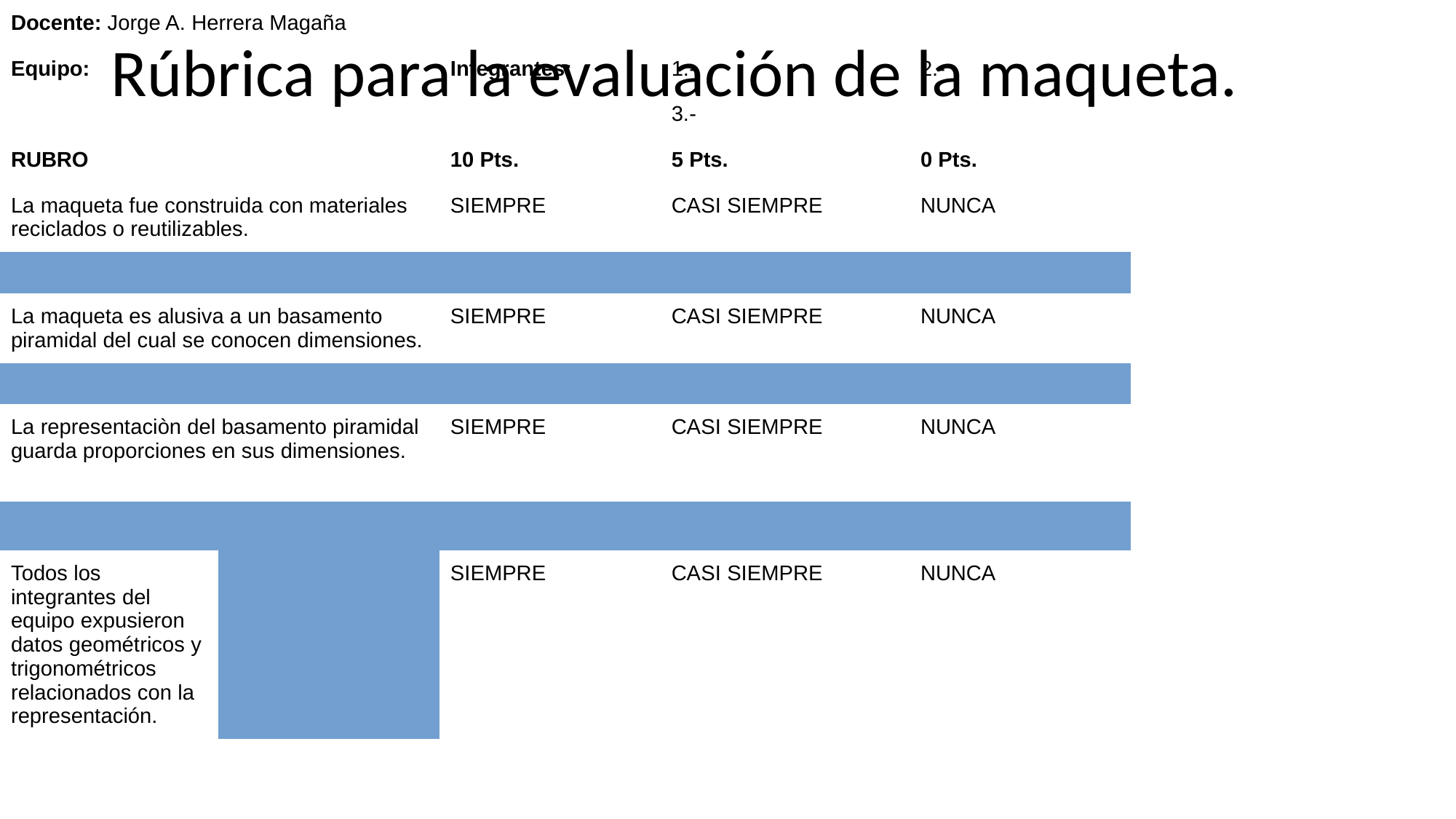

# Rúbrica para la evaluación de la maqueta.
| Docente: Jorge A. Herrera Magaña |  |  |  |  |
| --- | --- | --- | --- | --- |
| Equipo: |  | Integrantes: | 1.- | 2.- |
|  |  |  | 3.- |  |
| RUBRO |  | 10 Pts. | 5 Pts. | 0 Pts. |
| La maqueta fue construida con materiales reciclados o reutilizables. |  | SIEMPRE | CASI SIEMPRE | NUNCA |
|  |  |  |  |  |
| La maqueta es alusiva a un basamento piramidal del cual se conocen dimensiones. |  | SIEMPRE | CASI SIEMPRE | NUNCA |
|  |  |  |  |  |
| La representaciòn del basamento piramidal guarda proporciones en sus dimensiones. |  | SIEMPRE | CASI SIEMPRE | NUNCA |
|  |  |  |  |  |
| Todos los integrantes del equipo expusieron datos geométricos y trigonométricos relacionados con la representación. |  | SIEMPRE | CASI SIEMPRE | NUNCA |
|  |  |  |  |  |
| El equipo entregó un reporte impreso complementario con una extensión de los datos presentados durante la exposición |  | SIEMPRE | CASI SIEMPRE | NUNCA |
|  |  |  |  |  |